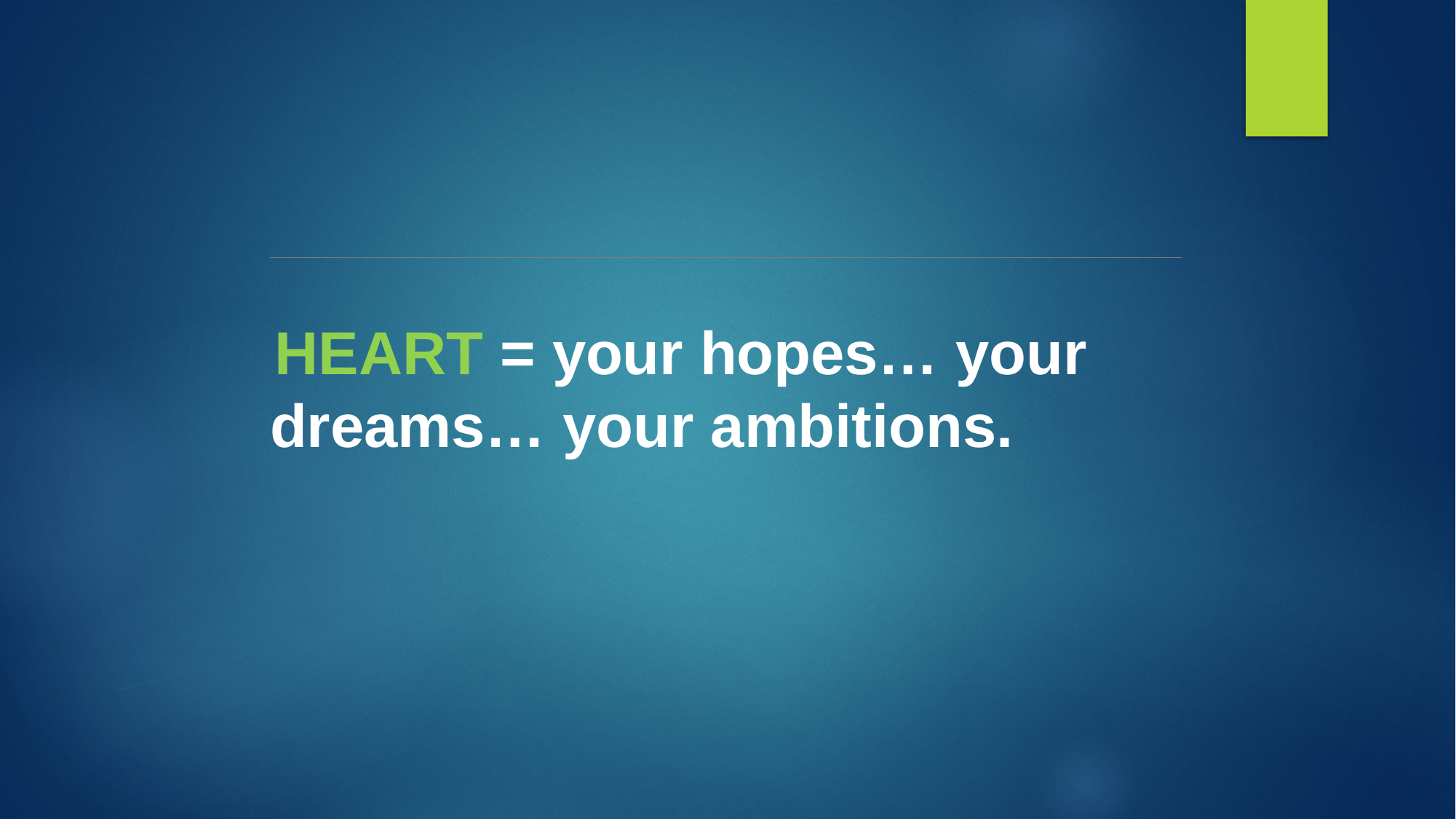

HEART = your hopes… your dreams… your ambitions.